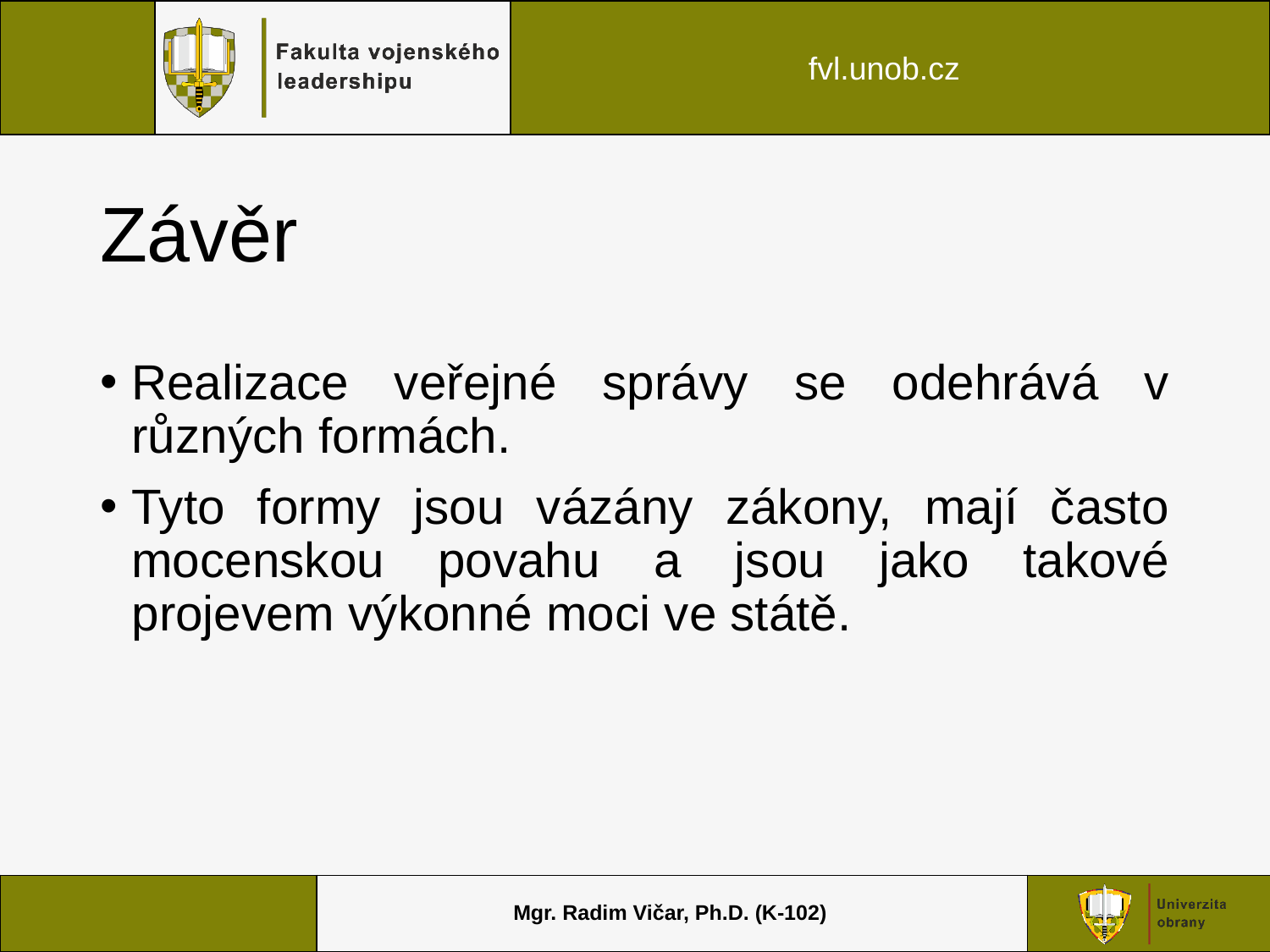

# Závěr
Realizace veřejné správy se odehrává v různých formách.
Tyto formy jsou vázány zákony, mají často mocenskou povahu a jsou jako takové projevem výkonné moci ve státě.

Mgr. Radim Vičar, Ph.D. (K-102)